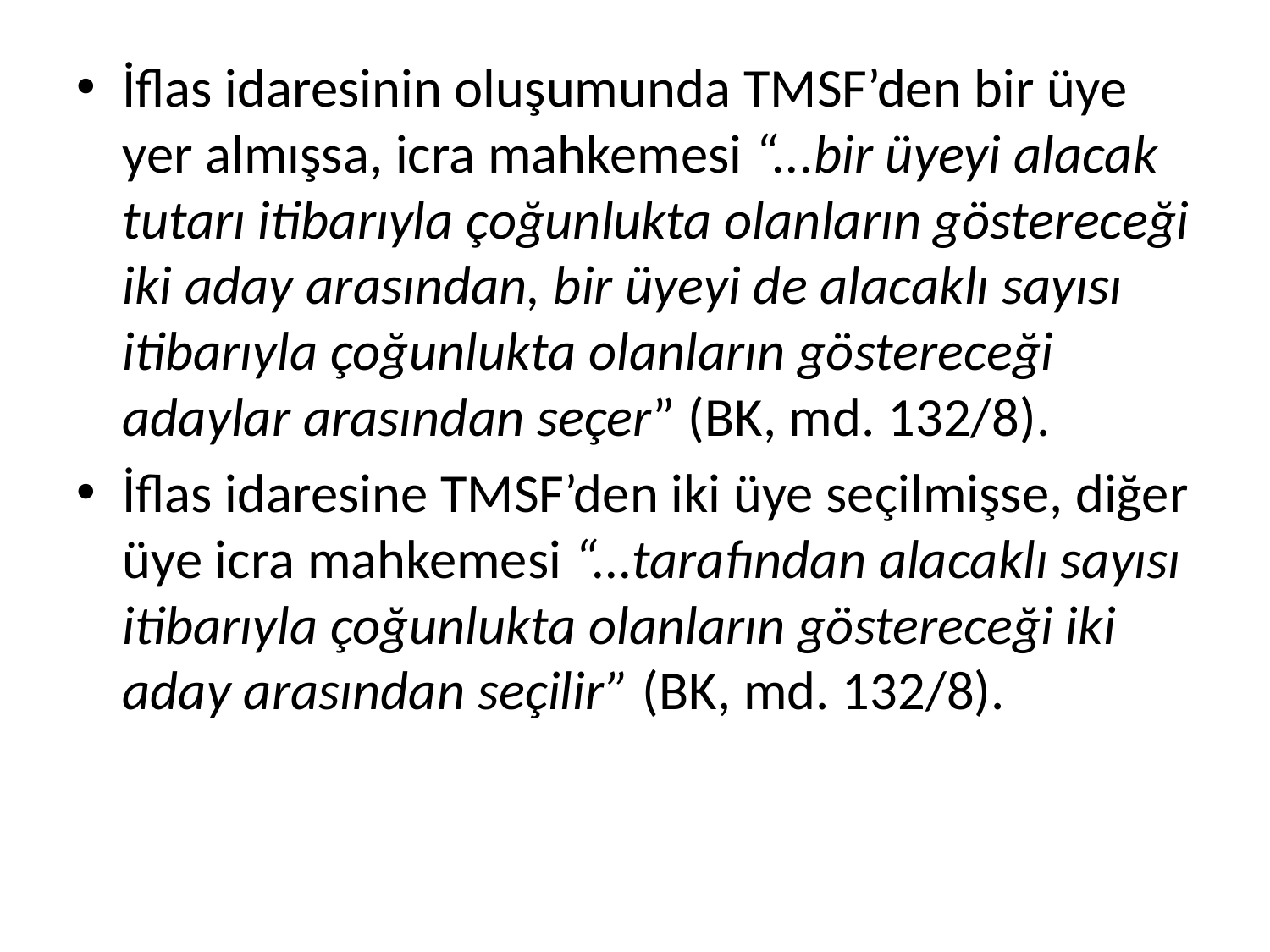

İflas idaresinin oluşumunda TMSF’den bir üye yer almışsa, icra mahkemesi “...bir üyeyi alacak tutarı itibarıyla çoğunlukta olanların göstereceği iki aday arasından, bir üyeyi de alacaklı sayısı itibarıyla çoğunlukta olanların göstereceği adaylar arasından seçer” (BK, md. 132/8).
İflas idaresine TMSF’den iki üye seçilmişse, diğer üye icra mahkemesi “...tarafından alacaklı sayısı itibarıyla çoğunlukta olanların göstereceği iki aday arasından seçilir” (BK, md. 132/8).